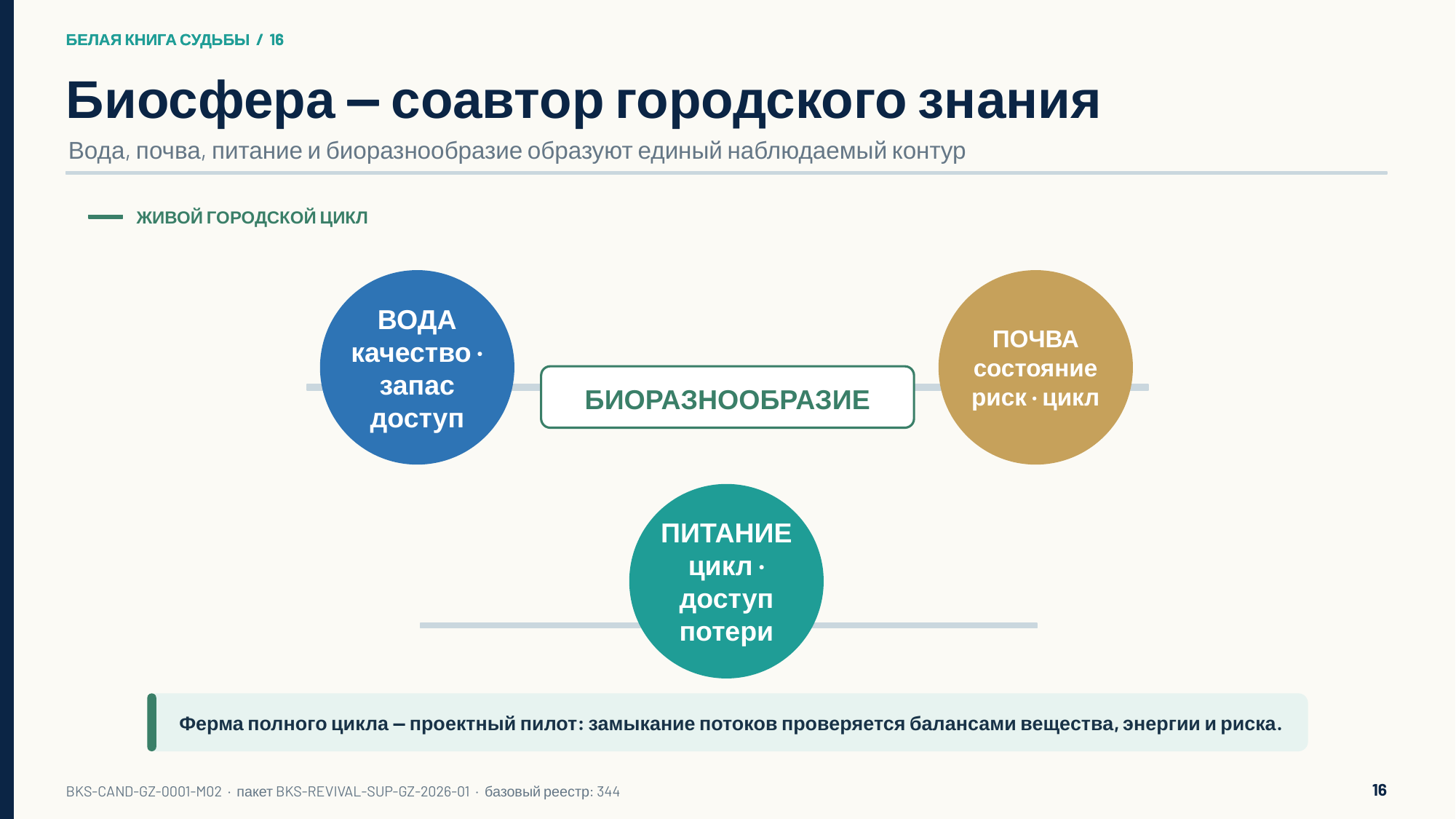

БЕЛАЯ КНИГА СУДЬБЫ  /  16
БЕЛАЯ КНИГА СУДЬБЫ  /  16
Биосфера — соавтор городского знания
Вода, почва, питание и биоразнообразие образуют единый наблюдаемый контур

ЖИВОЙ ГОРОДСКОЙ ЦИКЛ

ВОДА
качество · запас
доступ
ПОЧВА
состояние
риск · цикл

БИОРАЗНООБРАЗИЕ

ПИТАНИЕ
цикл · доступ
потери

Ферма полного цикла — проектный пилот: замыкание потоков проверяется балансами вещества, энергии и риска.
16
BKS-CAND-GZ-0001-M02  ·  пакет BKS-REVIVAL-SUP-GZ-2026-01  ·  базовый реестр: 344